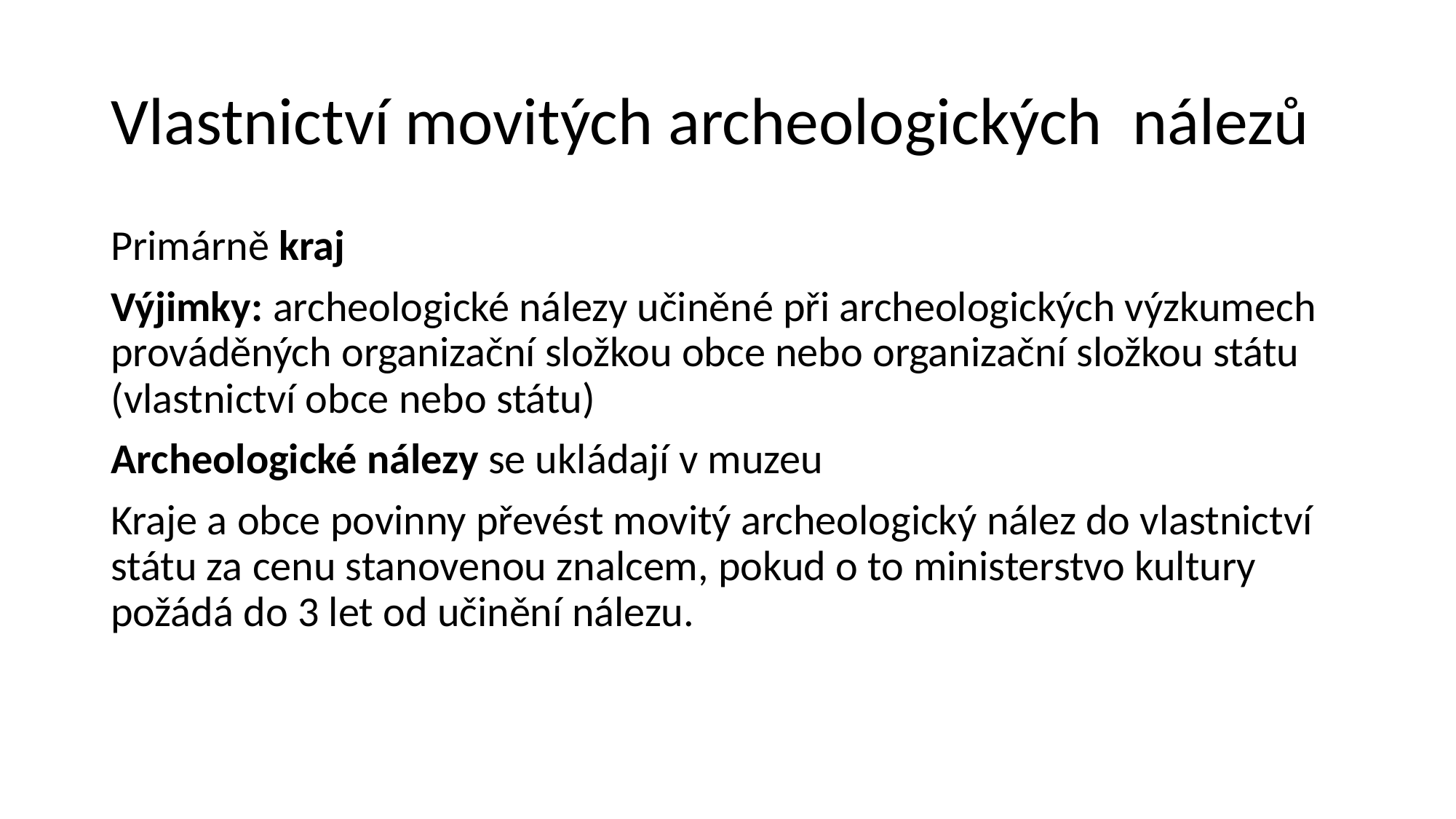

# Vlastnictví movitých archeologických  nálezů
Primárně kraj
Výjimky: archeologické nálezy učiněné při archeologických výzkumech prováděných organizační složkou obce nebo organizační složkou státu (vlastnictví obce nebo státu)
Archeologické nálezy se ukládají v muzeu
Kraje a obce povinny převést movitý archeologický nález do vlastnictví státu za cenu stanovenou znalcem, pokud o to ministerstvo kultury požádá do 3 let od učinění nálezu.